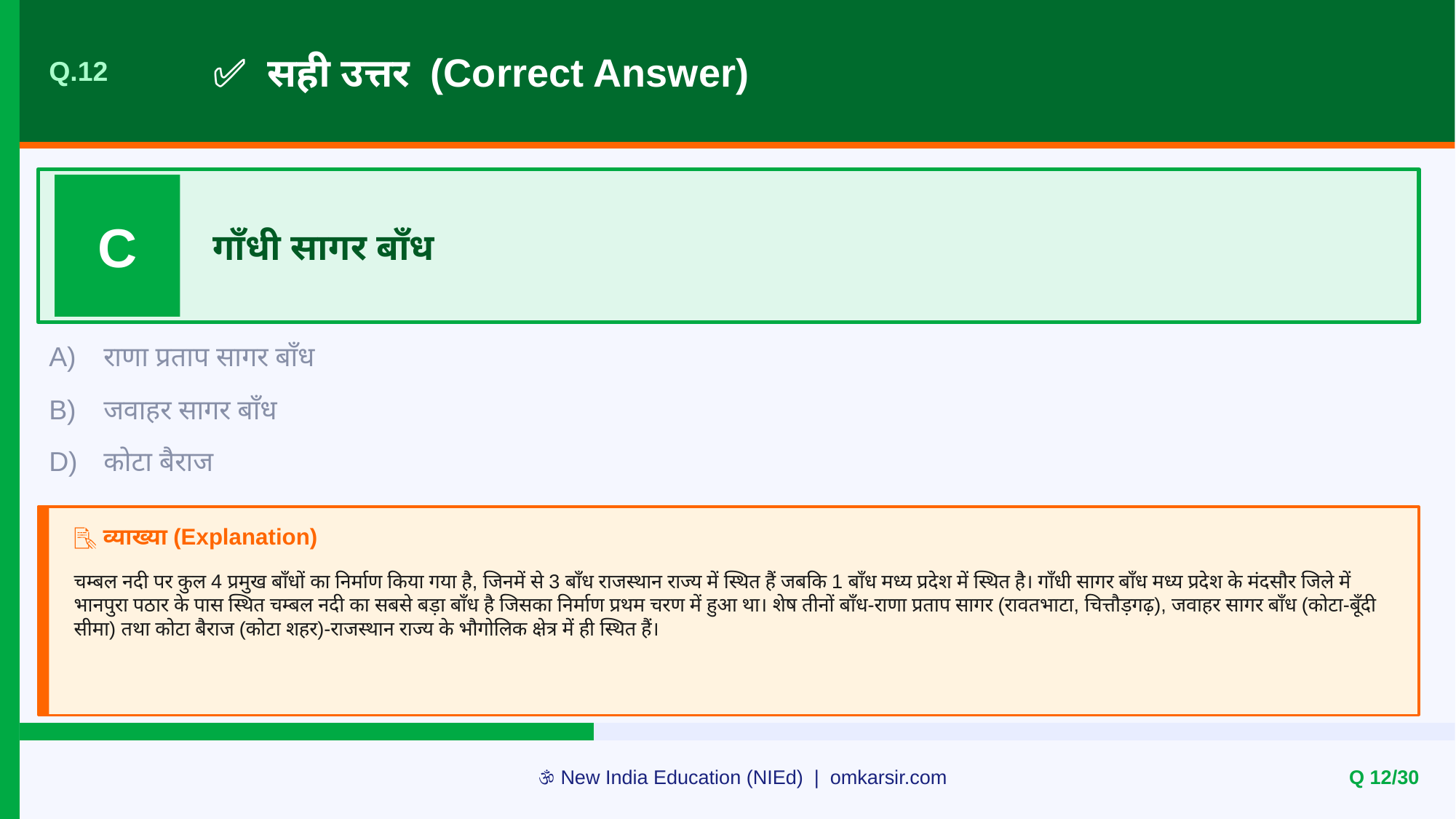

✅  सही उत्तर  (Correct Answer)
Q.12

C
गाँधी सागर बाँध
A)
राणा प्रताप सागर बाँध
B)
जवाहर सागर बाँध
D)
कोटा बैराज

📝 व्याख्या (Explanation)
चम्बल नदी पर कुल 4 प्रमुख बाँधों का निर्माण किया गया है, जिनमें से 3 बाँध राजस्थान राज्य में स्थित हैं जबकि 1 बाँध मध्य प्रदेश में स्थित है। गाँधी सागर बाँध मध्य प्रदेश के मंदसौर जिले में भानपुरा पठार के पास स्थित चम्बल नदी का सबसे बड़ा बाँध है जिसका निर्माण प्रथम चरण में हुआ था। शेष तीनों बाँध-राणा प्रताप सागर (रावतभाटा, चित्तौड़गढ़), जवाहर सागर बाँध (कोटा-बूँदी सीमा) तथा कोटा बैराज (कोटा शहर)-राजस्थान राज्य के भौगोलिक क्षेत्र में ही स्थित हैं।

🕉️ New India Education (NIEd)  |  omkarsir.com
Q 12/30